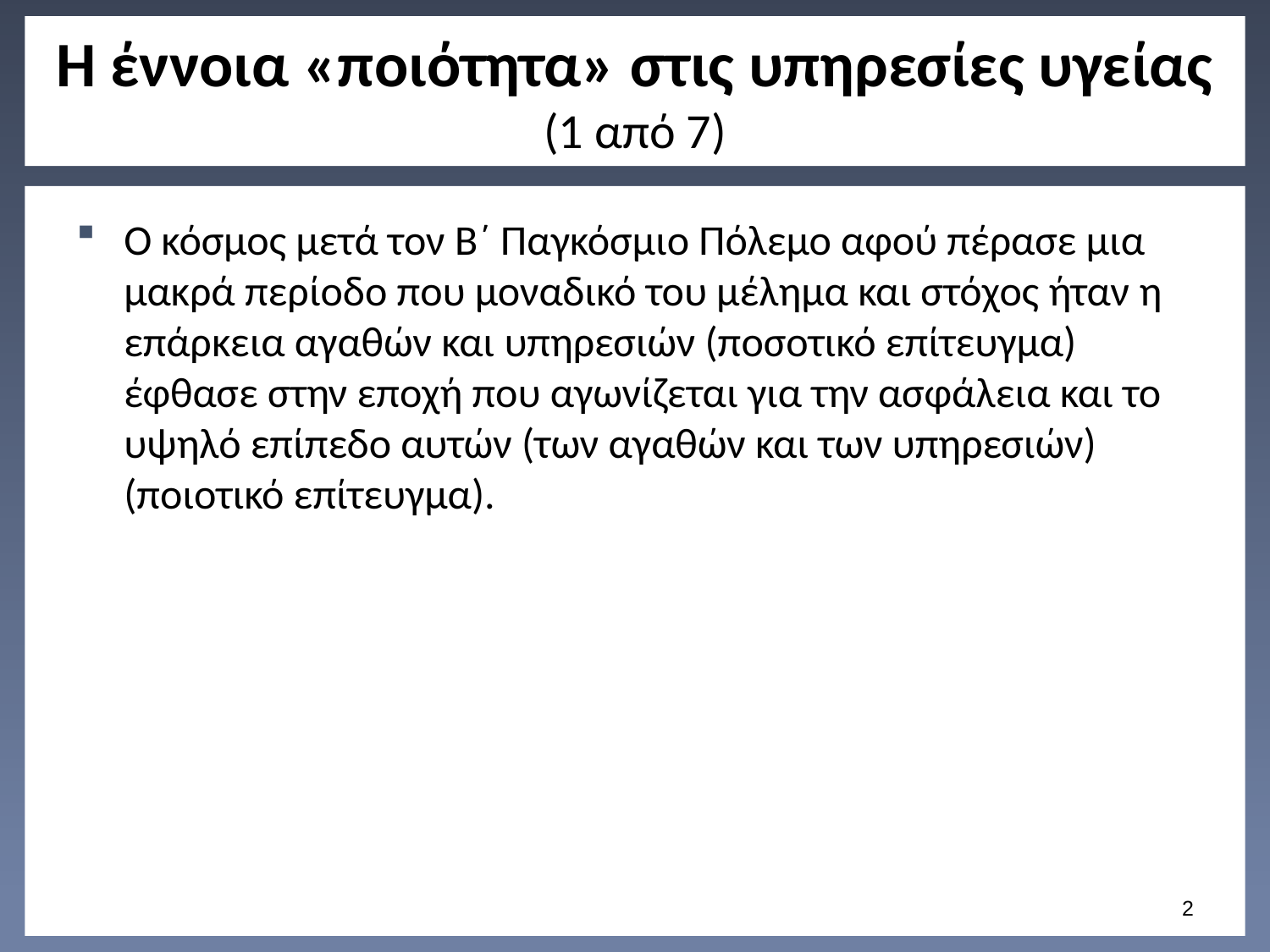

# Η έννοια «ποιότητα» στις υπηρεσίες υγείας (1 από 7)
O κόσμος μετά τον Β΄ Παγκόσμιο Πόλεμο αφού πέρασε μια μακρά περίοδο που μοναδικό του μέλημα και στόχος ήταν η επάρκεια αγαθών και υπηρεσιών (ποσοτικό επίτευγμα) έφθασε στην εποχή που αγωνίζεται για την ασφάλεια και το υψηλό επίπεδο αυτών (των αγαθών και των υπηρεσιών) (ποιοτικό επίτευγμα).

2